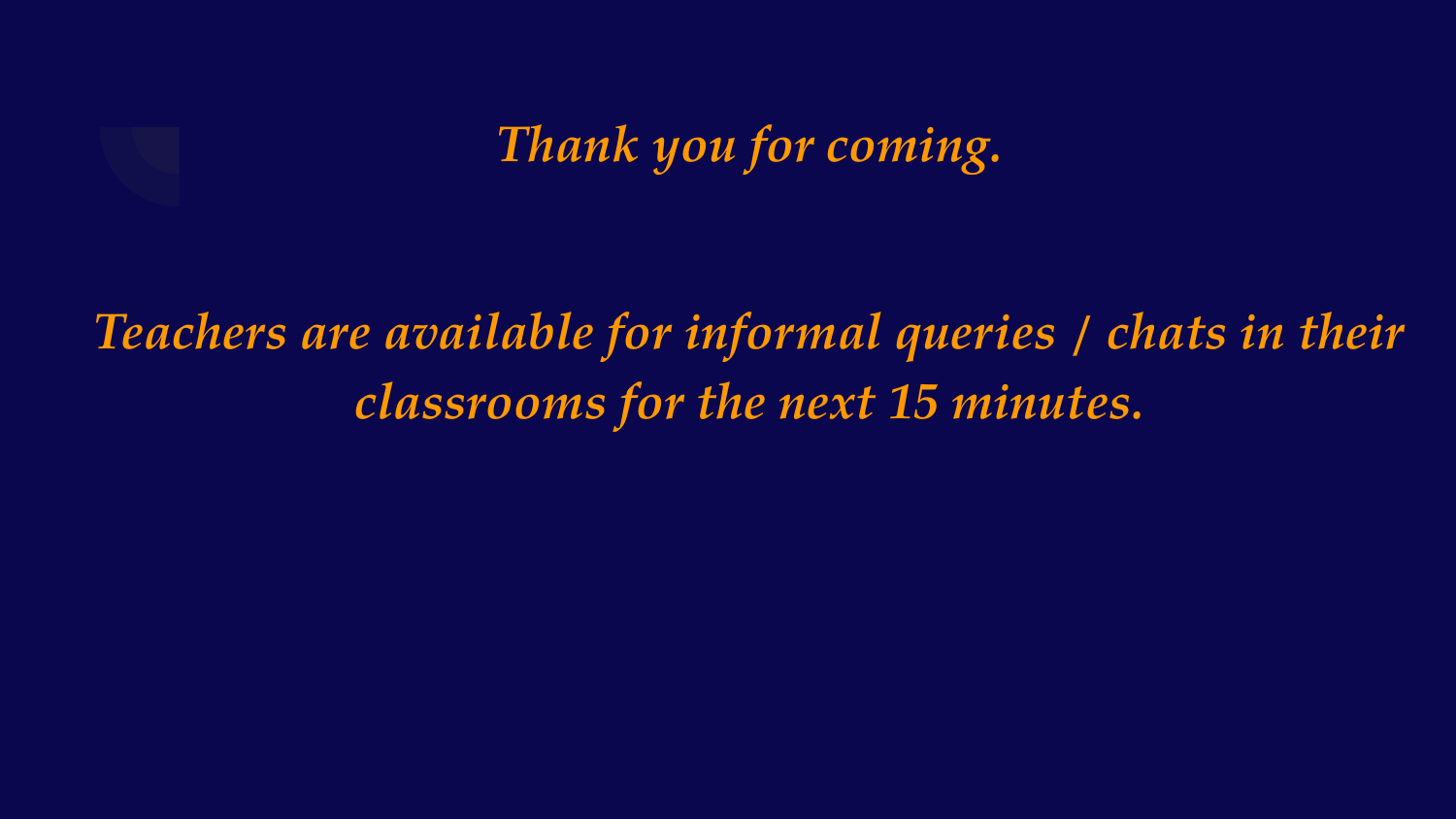

Thank you for coming.

Teachers are available for informal queries / chats in their classrooms for the next 15 minutes.

*Home reading is crucial for developing fluency and accuracy in your child’s reading. Fluency and accuracy are fundamental to comprehension.
*Regular homework builds good study routines and habits needed for academic success in high school.

#